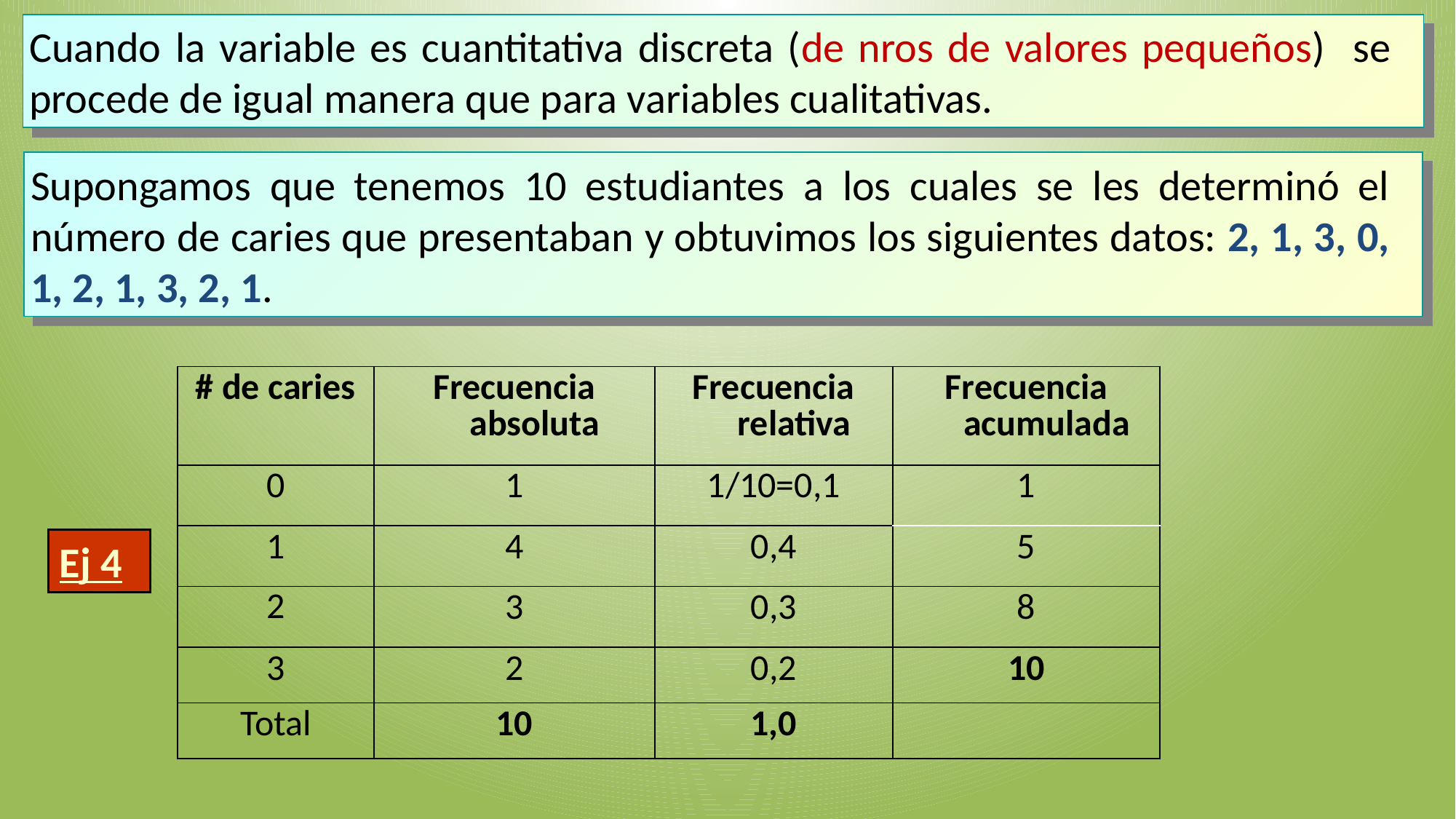

Cuando la variable es cuantitativa discreta (de nros de valores pequeños)  se procede de igual manera que para variables cualitativas.
Supongamos que tenemos 10 estudiantes a los cuales se les determinó el número de caries que presentaban y obtuvimos los siguientes datos: 2, 1, 3, 0, 1, 2, 1, 3, 2, 1.
| # de caries | Frecuencia absoluta | Frecuencia relativa | Frecuencia acumulada |
| --- | --- | --- | --- |
| 0 | 1 | 1/10=0,1 | 1 |
| 1 | 4 | 0,4 | 5 |
| 2 | 3 | 0,3 | 8 |
| 3 | 2 | 0,2 | 10 |
| Total | 10 | 1,0 |  |
Ej 4